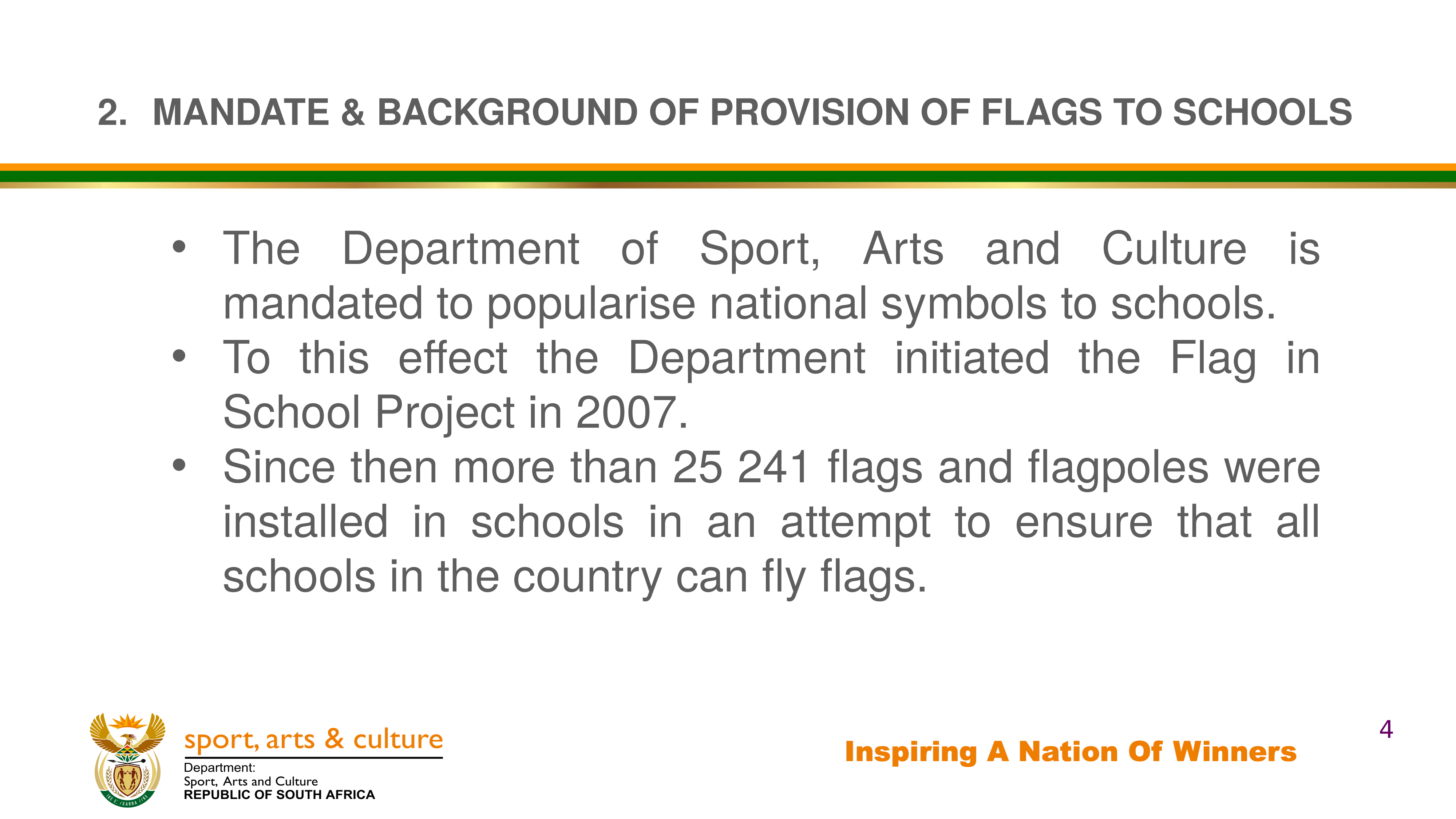

2.	MANDATE & BACKGROUND OF PROVISION OF FLAGS TO SCHOOLS
The Department of Sport, Arts and Culture is mandated to popularise national symbols to schools.
To this effect the Department initiated the Flag in School Project in 2007.
Since then more than 25 241 flags and flagpoles were installed in schools in an attempt to ensure that all schools in the country can fly flags.
4